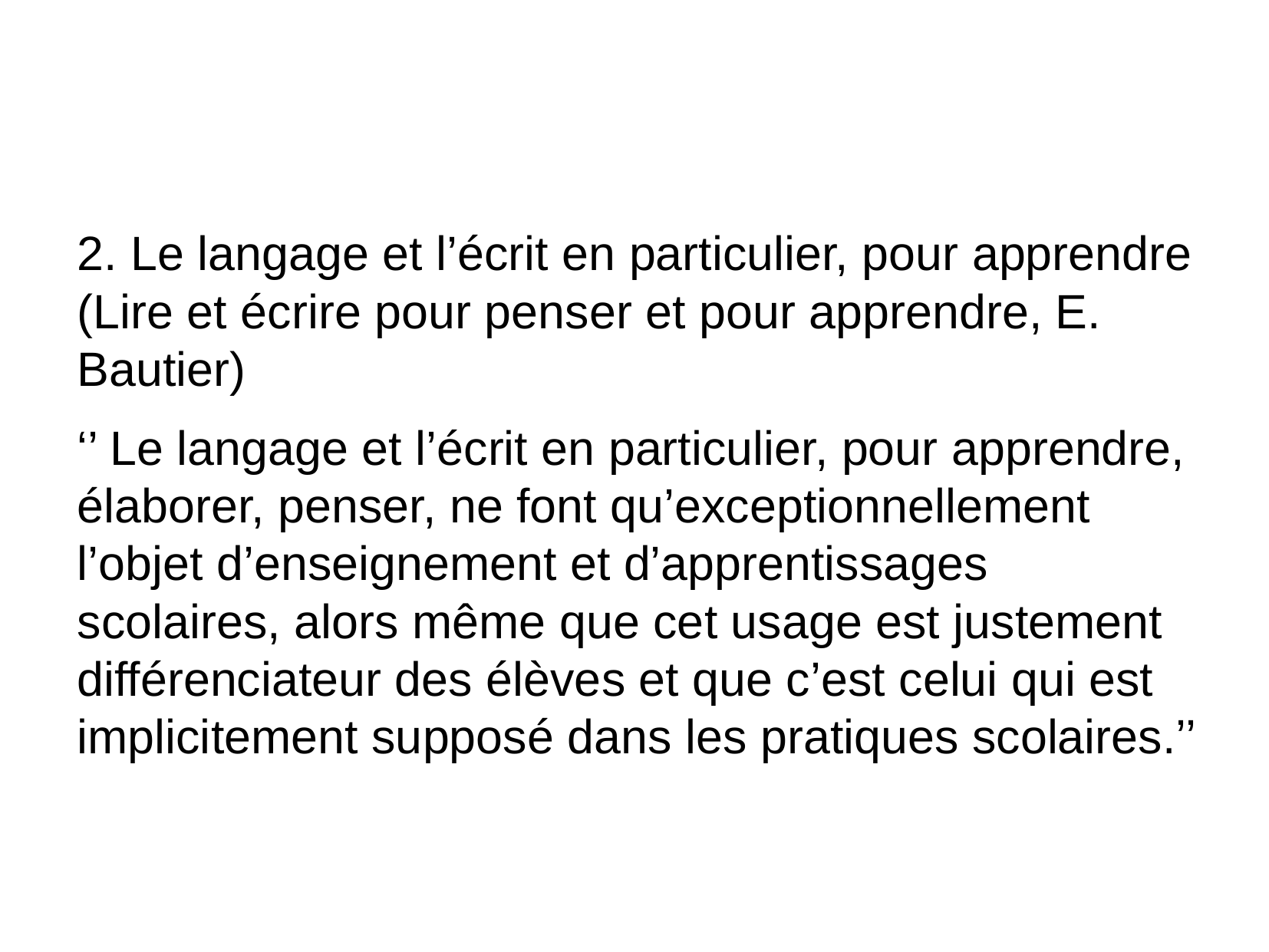

2. Le langage et l’écrit en particulier, pour apprendre (Lire et écrire pour penser et pour apprendre, E. Bautier)
‘’ Le langage et l’écrit en particulier, pour apprendre, élaborer, penser, ne font qu’exceptionnellement l’objet d’enseignement et d’apprentissages scolaires, alors même que cet usage est justement différenciateur des élèves et que c’est celui qui est implicitement supposé dans les pratiques scolaires.’’